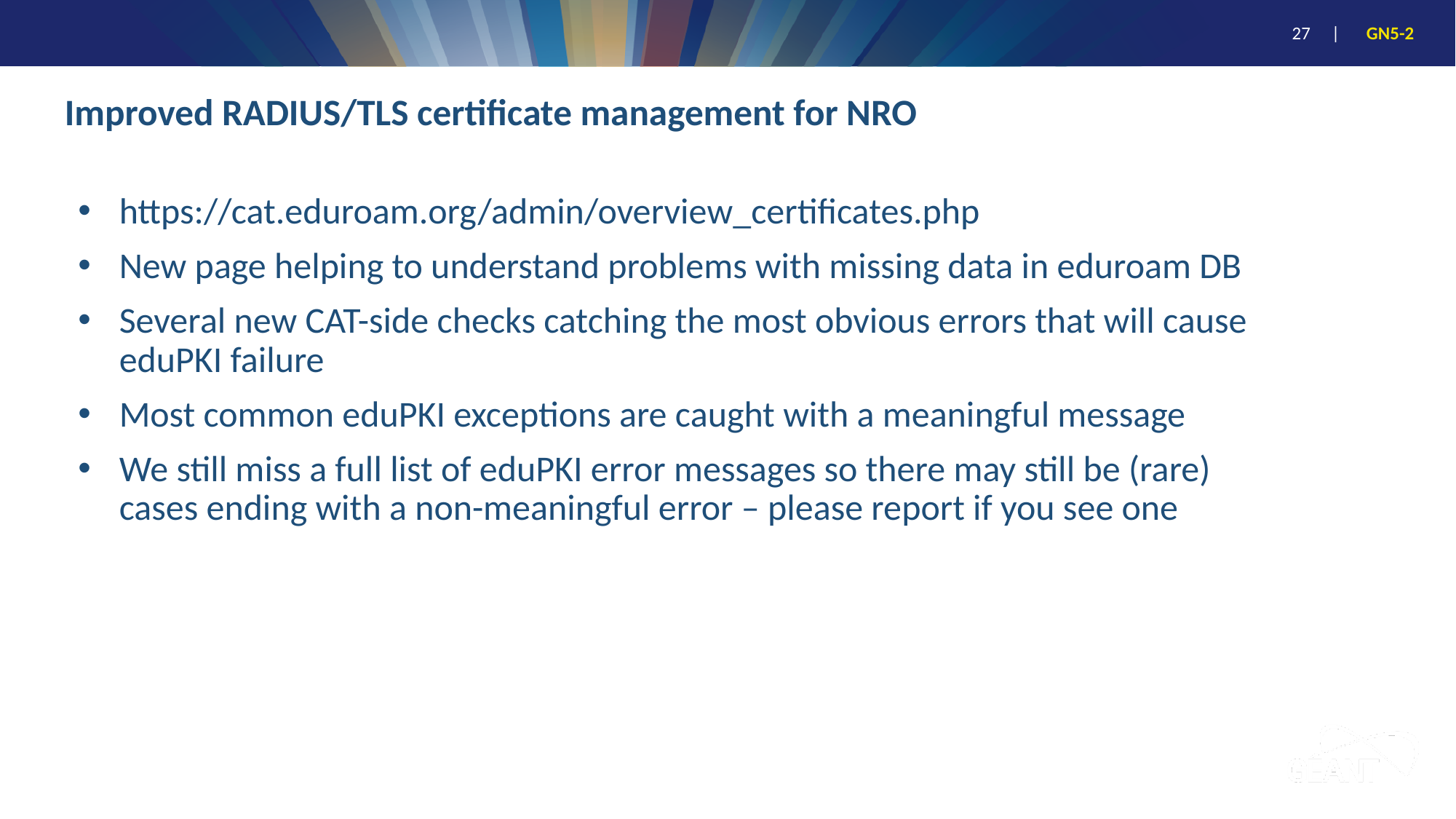

# Improved RADIUS/TLS certificate management for NRO
https://cat.eduroam.org/admin/overview_certificates.php
New page helping to understand problems with missing data in eduroam DB
Several new CAT-side checks catching the most obvious errors that will cause eduPKI failure
Most common eduPKI exceptions are caught with a meaningful message
We still miss a full list of eduPKI error messages so there may still be (rare) cases ending with a non-meaningful error – please report if you see one